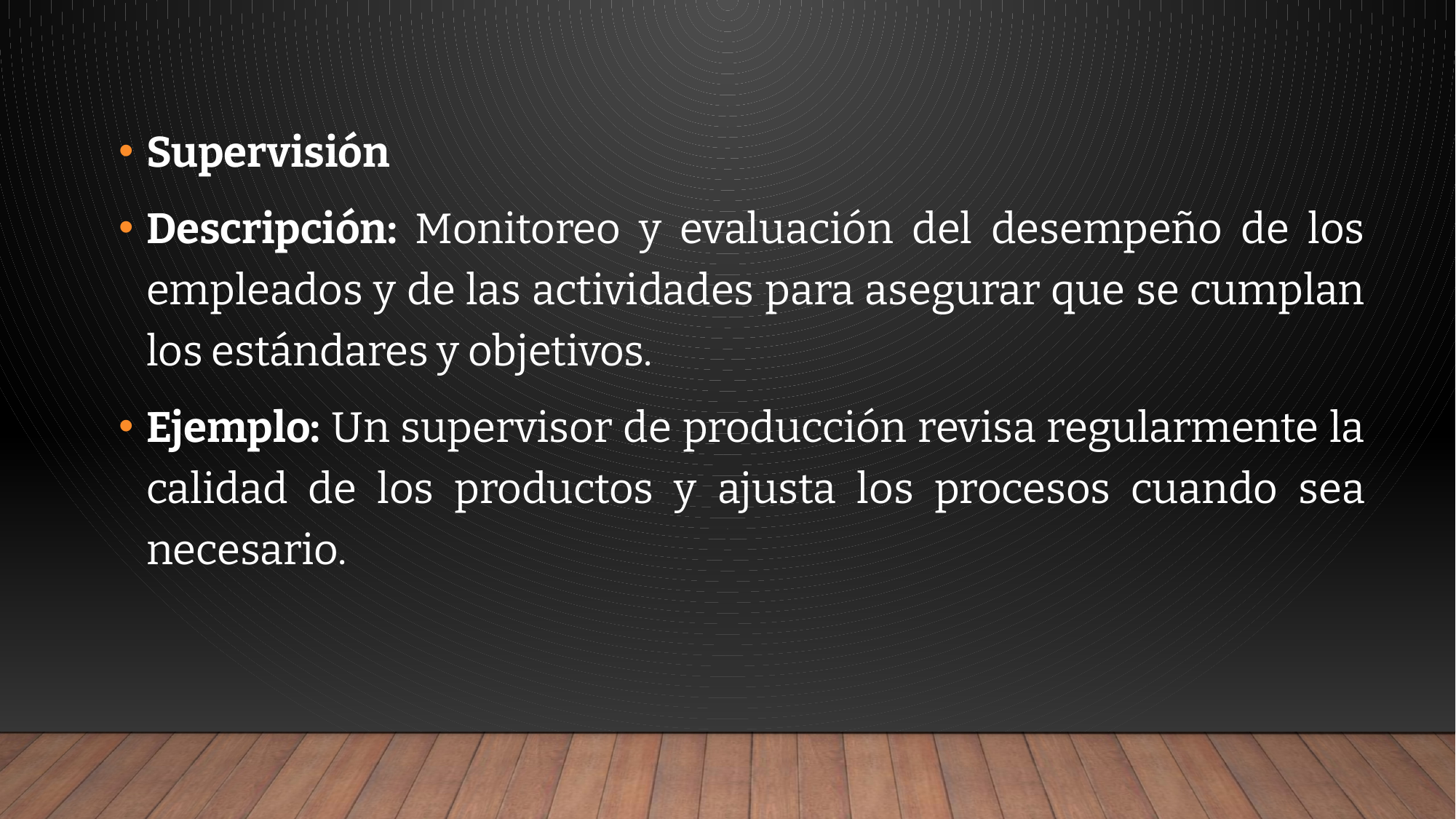

Supervisión
Descripción: Monitoreo y evaluación del desempeño de los empleados y de las actividades para asegurar que se cumplan los estándares y objetivos.
Ejemplo: Un supervisor de producción revisa regularmente la calidad de los productos y ajusta los procesos cuando sea necesario.